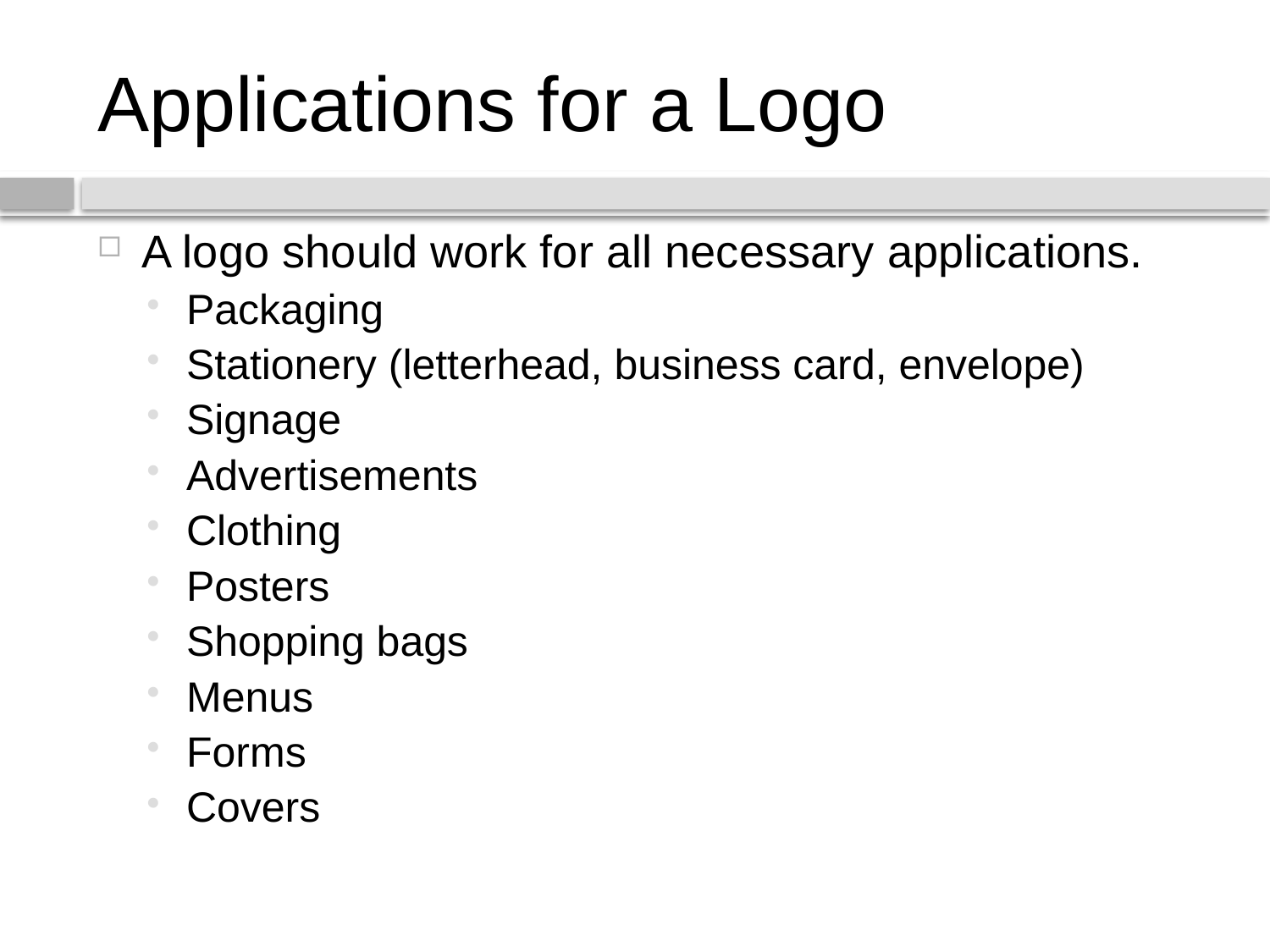

# Applications for a Logo
A logo should work for all necessary applications.
Packaging
Stationery (letterhead, business card, envelope)
Signage
Advertisements
Clothing
Posters
Shopping bags
Menus
Forms
Covers